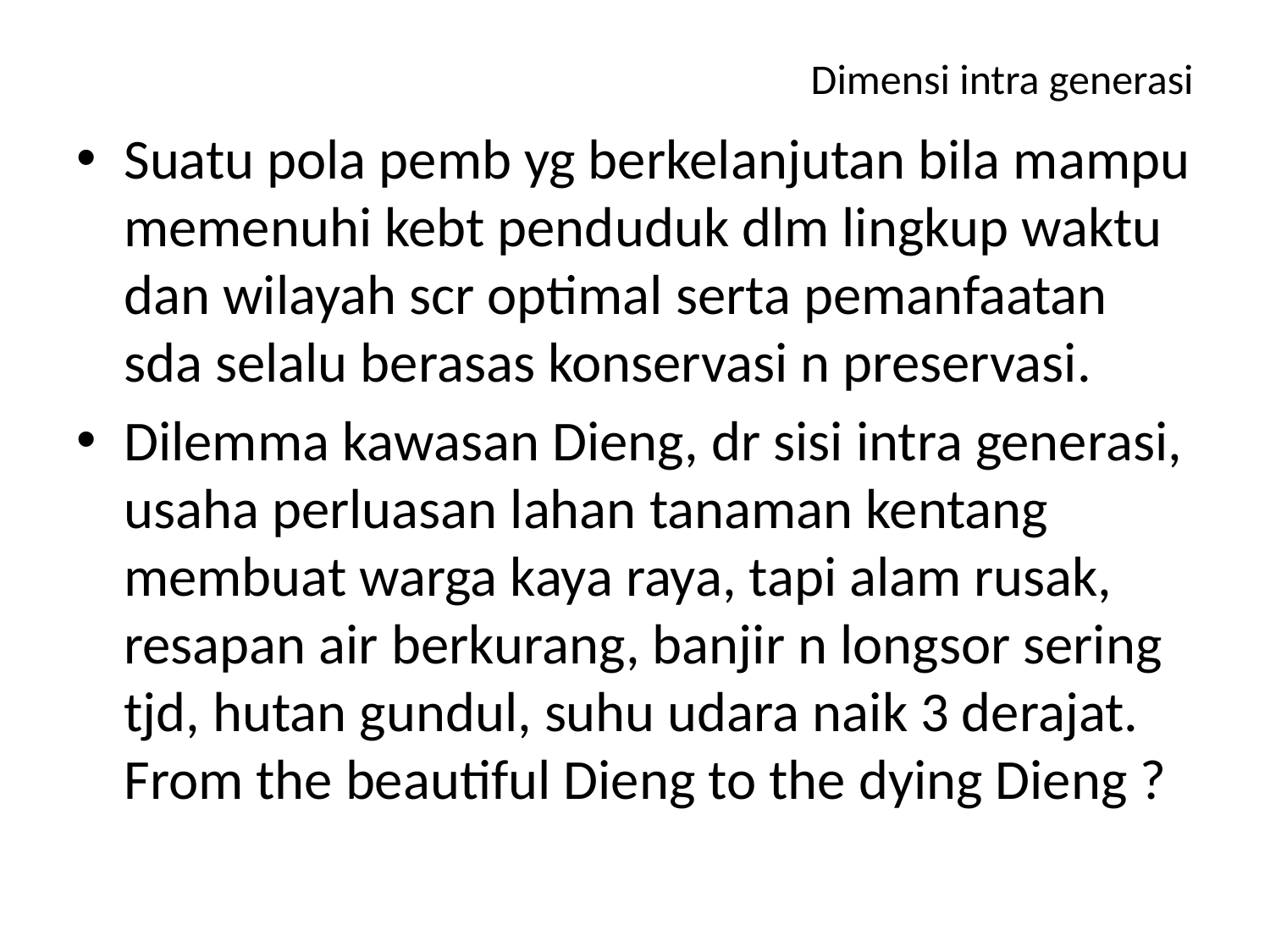

# Dimensi intra generasi
Suatu pola pemb yg berkelanjutan bila mampu memenuhi kebt penduduk dlm lingkup waktu dan wilayah scr optimal serta pemanfaatan sda selalu berasas konservasi n preservasi.
Dilemma kawasan Dieng, dr sisi intra generasi, usaha perluasan lahan tanaman kentang membuat warga kaya raya, tapi alam rusak, resapan air berkurang, banjir n longsor sering tjd, hutan gundul, suhu udara naik 3 derajat. From the beautiful Dieng to the dying Dieng ?